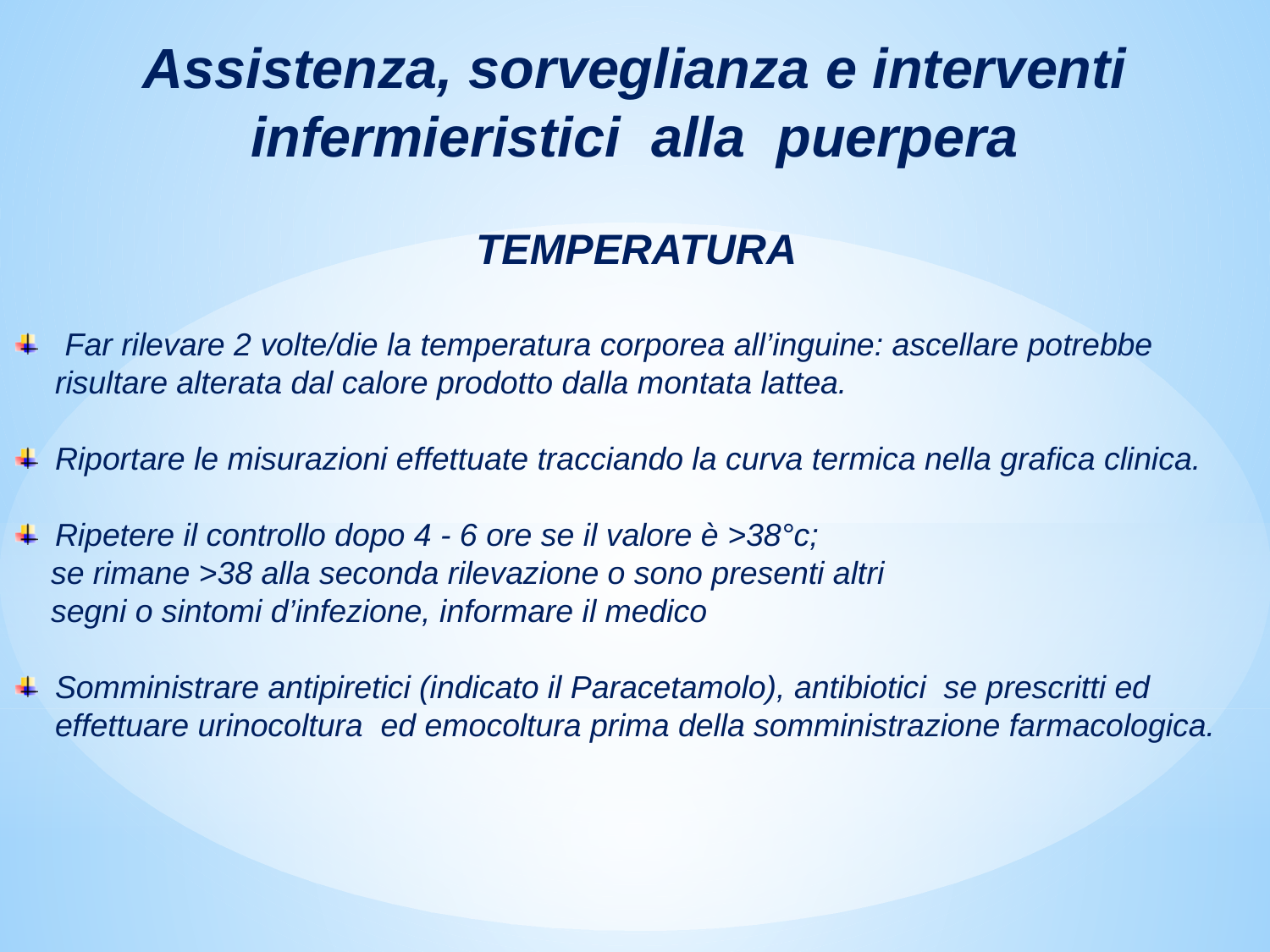

Assistenza, sorveglianza e interventi infermieristici  alla  puerpera
TEMPERATURA

 Far rilevare 2 volte/die la temperatura corporea all’inguine: ascellare potrebbe risultare alterata dal calore prodotto dalla montata lattea.

Riportare le misurazioni effettuate tracciando la curva termica nella grafica clinica.

Ripetere il controllo dopo 4 - 6 ore se il valore è >38°c;
    se rimane >38 alla seconda rilevazione o sono presenti altri
    segni o sintomi d’infezione, informare il medico

Somministrare antipiretici (indicato il Paracetamolo), antibiotici  se prescritti ed effettuare urinocoltura  ed emocoltura prima della somministrazione farmacologica.